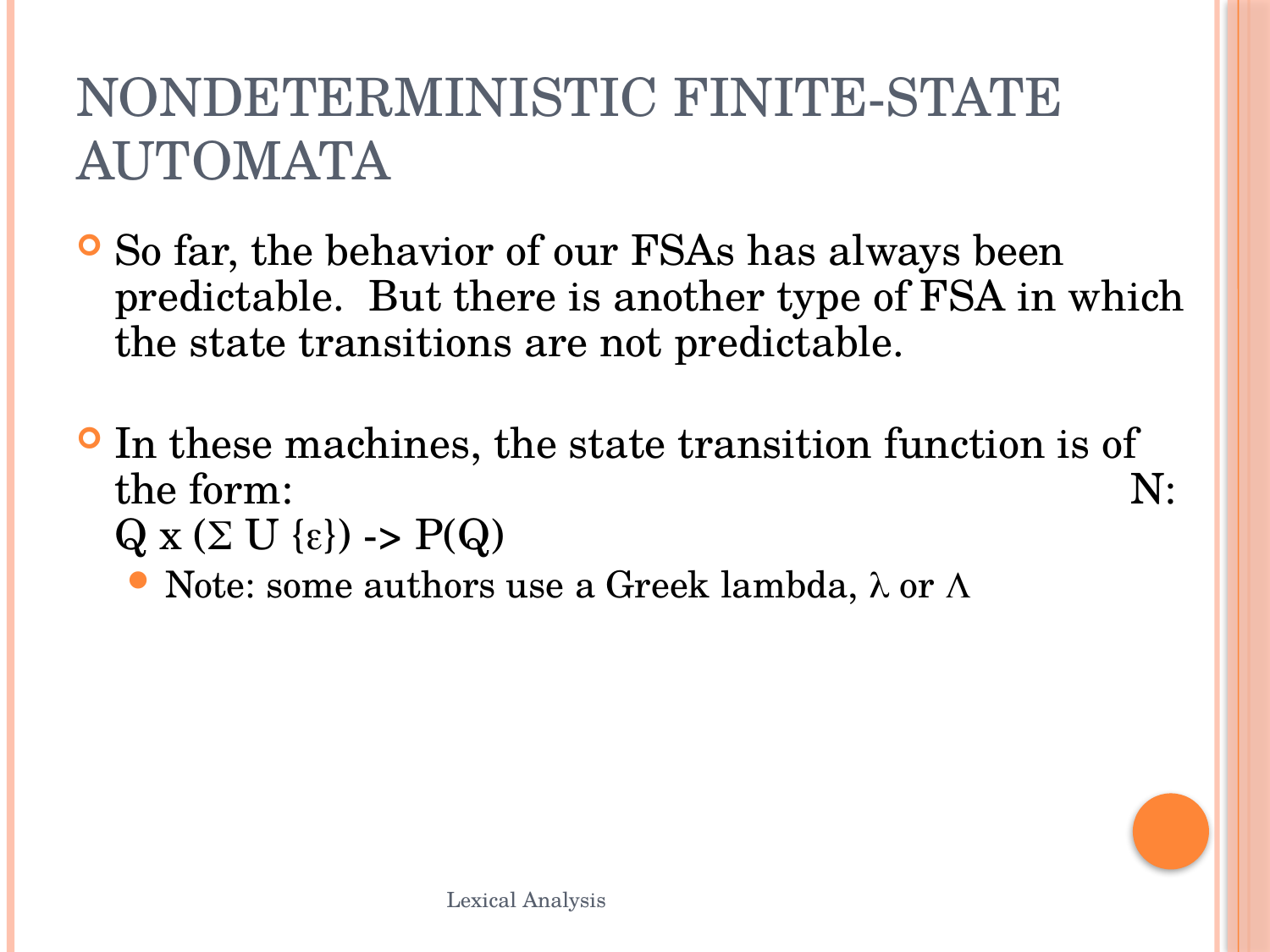

# Nondeterministic Finite-State Automata
So far, the behavior of our FSAs has always been predictable.  But there is another type of FSA in which the state transitions are not predictable.
In these machines, the state transition function is of the form: 							N: Q x (Σ U {ε}) -> P(Q)
Note: some authors use a Greek lambda, λ or Λ
76
Lexical Analysis